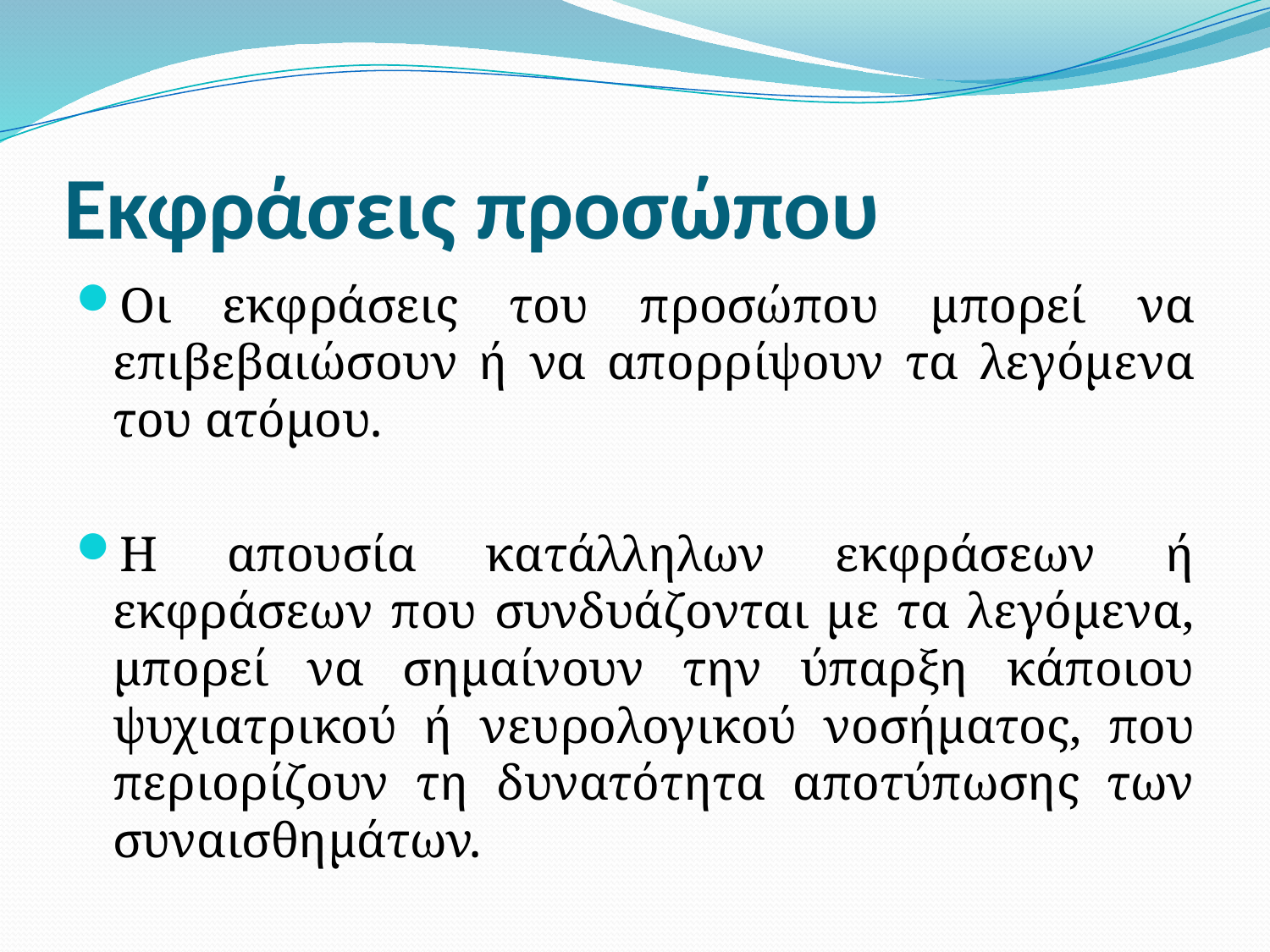

# Εκφράσεις προσώπου
Οι εκφράσεις του προσώπου μπορεί να επιβεβαιώσουν ή να απορρίψουν τα λεγόμενα του ατόμου.

Η απουσία κατάλληλων εκφράσεων ή εκφράσεων που συνδυάζονται με τα λεγόμενα, μπορεί να σημαίνουν την ύπαρξη κάποιου ψυχιατρικού ή νευρολογικού νοσήματος, που περιορίζουν τη δυνατότητα αποτύπωσης των συναισθημάτων.